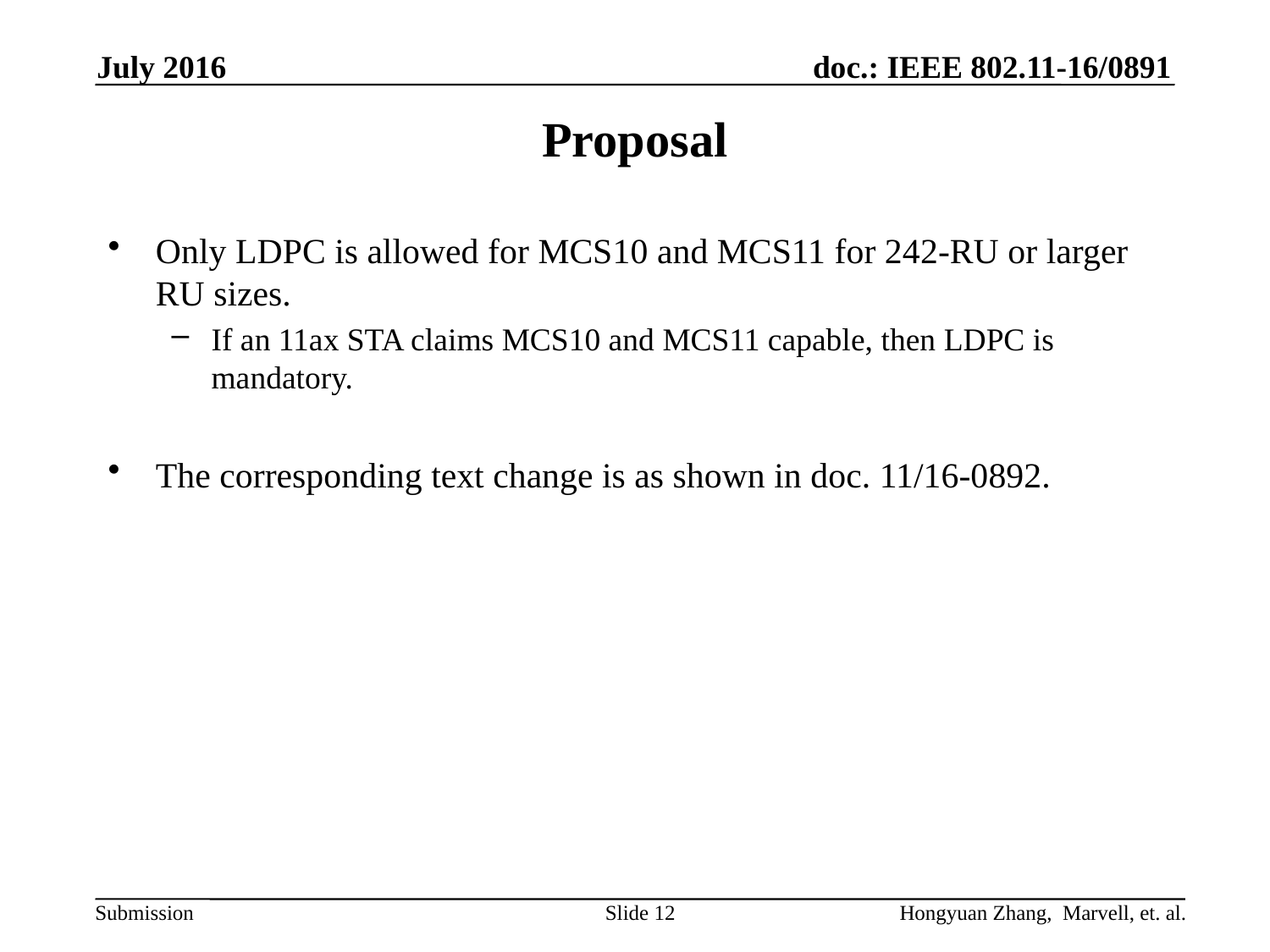

July 2016
# Proposal
Only LDPC is allowed for MCS10 and MCS11 for 242-RU or larger RU sizes.
If an 11ax STA claims MCS10 and MCS11 capable, then LDPC is mandatory.

The corresponding text change is as shown in doc. 11/16-0892.

Slide 12
Hongyuan Zhang,  Marvell, et. al.